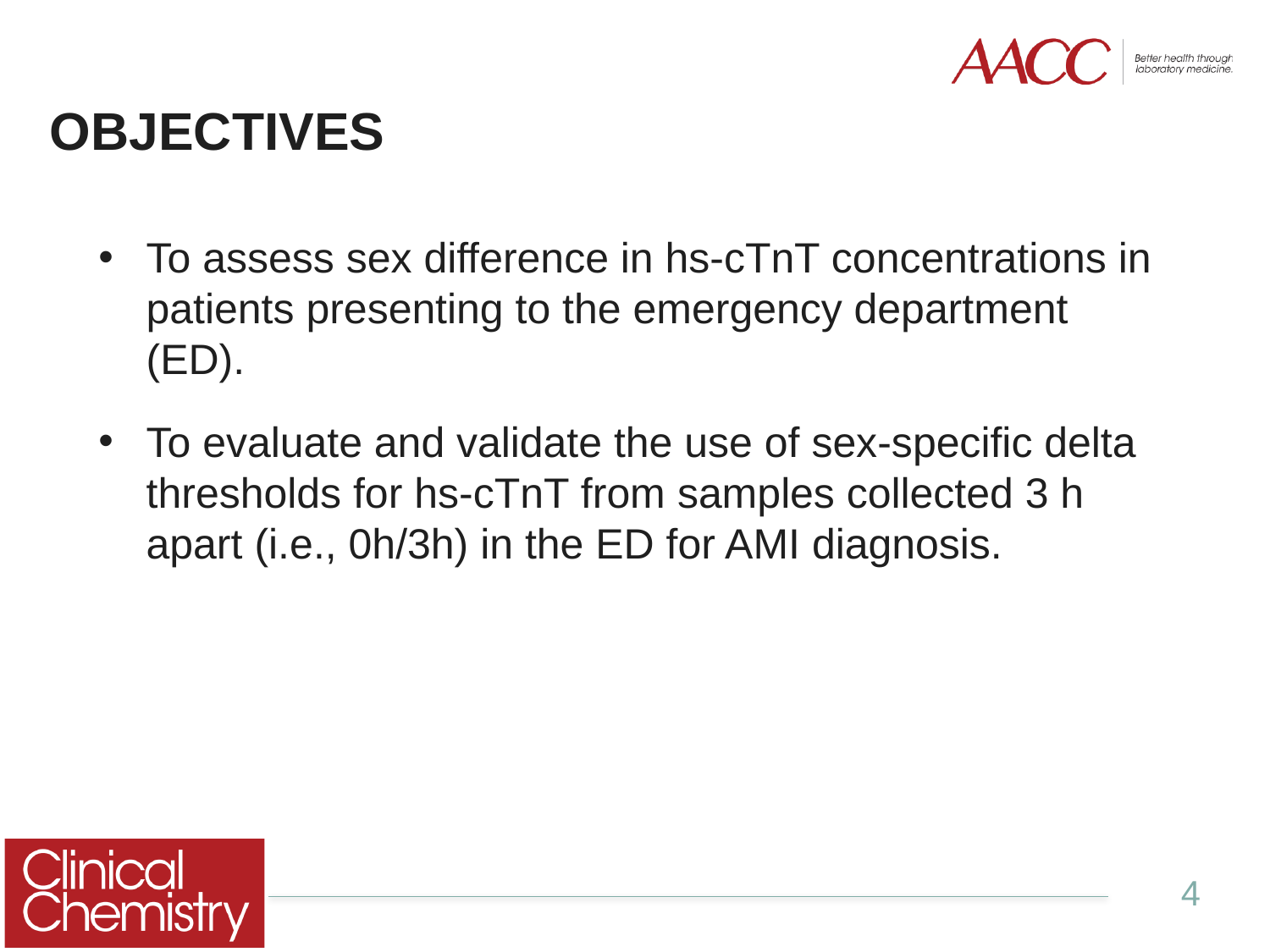

OBJECTIVES
To assess sex difference in hs-cTnT concentrations in patients presenting to the emergency department (ED).
To evaluate and validate the use of sex-specific delta thresholds for hs-cTnT from samples collected 3 h apart (i.e., 0h/3h) in the ED for AMI diagnosis.

4